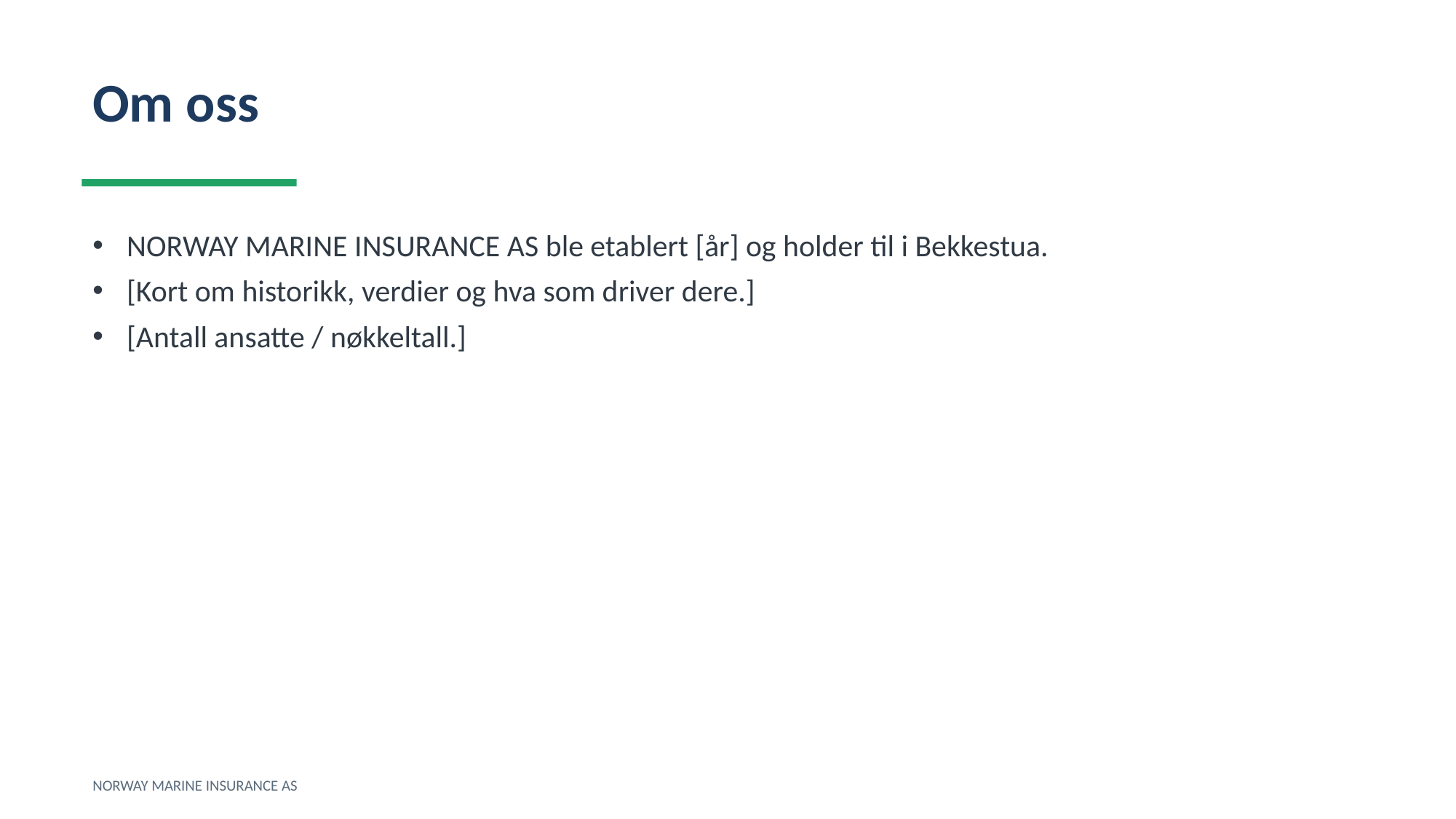

Om oss

NORWAY MARINE INSURANCE AS ble etablert [år] og holder til i Bekkestua.
[Kort om historikk, verdier og hva som driver dere.]
[Antall ansatte / nøkkeltall.]
NORWAY MARINE INSURANCE AS